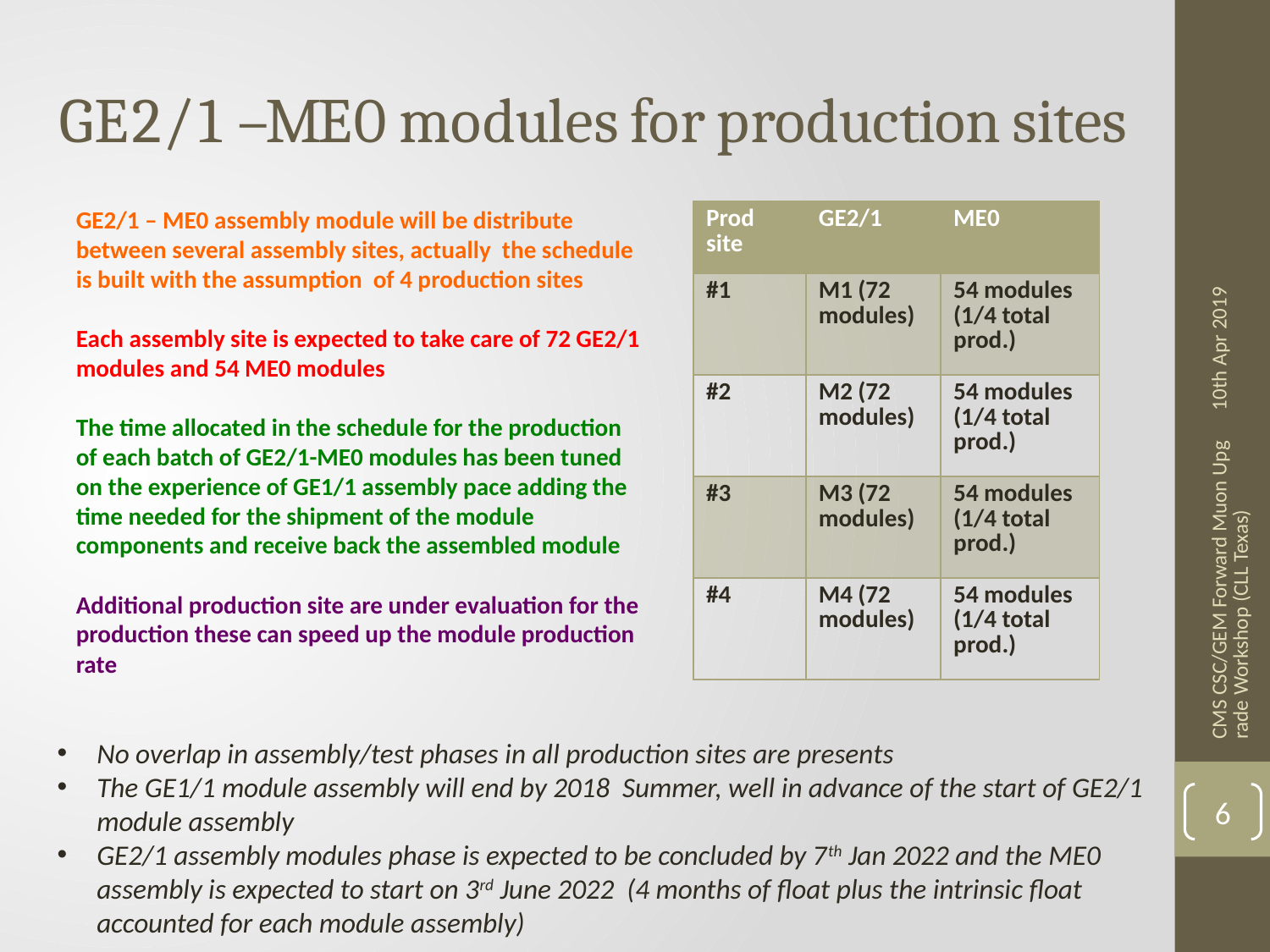

# GE2/1 –ME0 modules for production sites
GE2/1 – ME0 assembly module will be distribute between several assembly sites, actually  the schedule is built with the assumption  of 4 production sites

Each assembly site is expected to take care of 72 GE2/1 modules and 54 ME0 modules

The time allocated in the schedule for the production of each batch of GE2/1-ME0 modules has been tuned on the experience of GE1/1 assembly pace adding the time needed for the shipment of the module components and receive back the assembled module

Additional production site are under evaluation for the production these can speed up the module production rate
| Prod site | GE2/1 | ME0 |
| --- | --- | --- |
| #1 | M1 (72 modules) | 54 modules (1/4 total prod.) |
| #2 | M2 (72 modules) | 54 modules (1/4 total prod.) |
| #3 | M3 (72 modules) | 54 modules (1/4 total prod.) |
| #4 | M4 (72 modules) | 54 modules (1/4 total prod.) |
10th Apr 2019
CMS CSC/GEM Forward Muon Upgrade Workshop (CLL Texas)
No overlap in assembly/test phases in all production sites are presents
The GE1/1 module assembly will end by 2018  Summer, well in advance of the start of GE2/1 module assembly
GE2/1 assembly modules phase is expected to be concluded by 7th Jan 2022 and the ME0 assembly is expected to start on 3rd June 2022  (4 months of float plus the intrinsic float accounted for each module assembly)
6